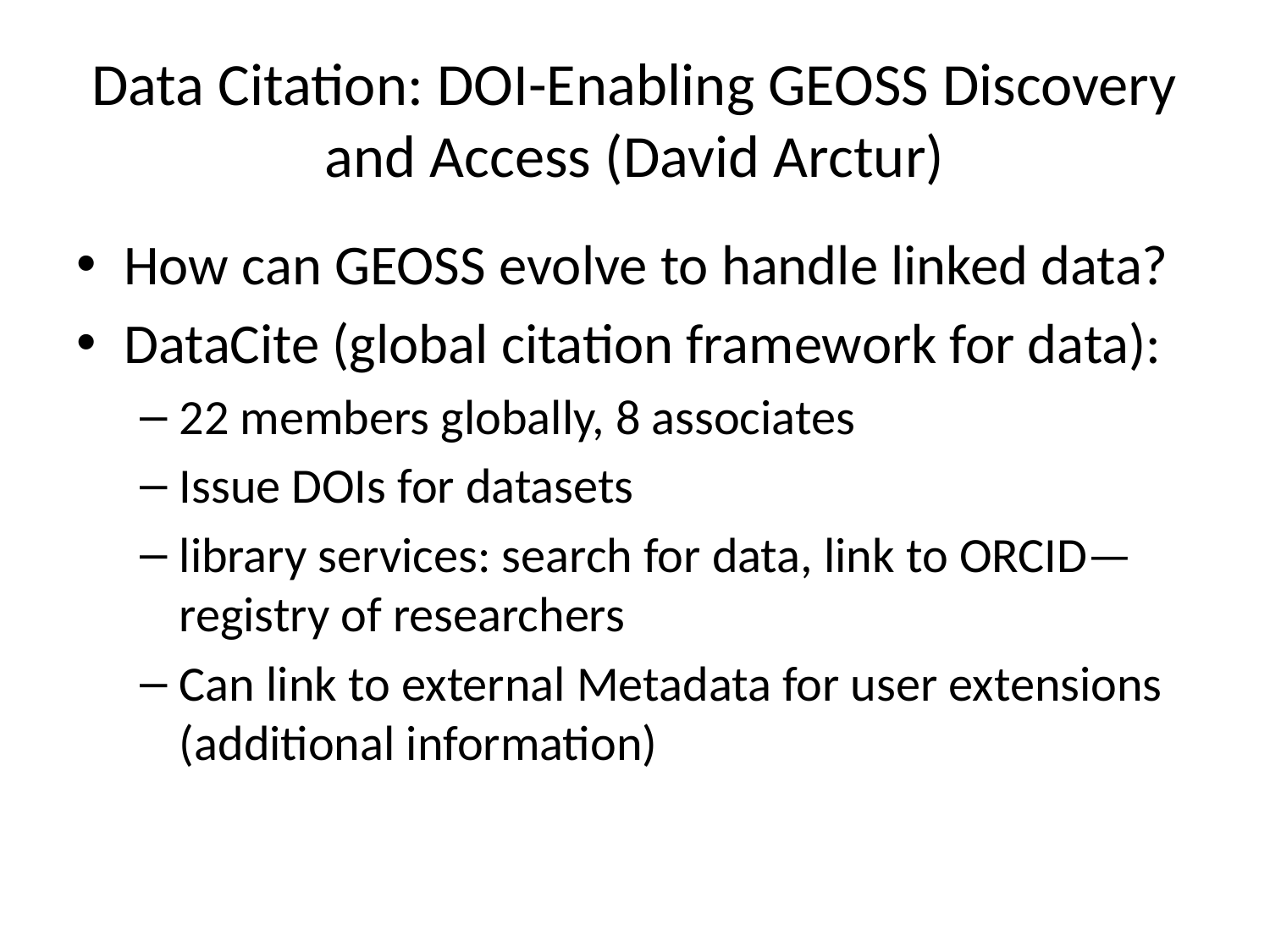

# Data Citation: DOI-Enabling GEOSS Discovery and Access (David Arctur)
How can GEOSS evolve to handle linked data?
DataCite (global citation framework for data):
22 members globally, 8 associates
Issue DOIs for datasets
library services: search for data, link to ORCID—registry of researchers
Can link to external Metadata for user extensions (additional information)